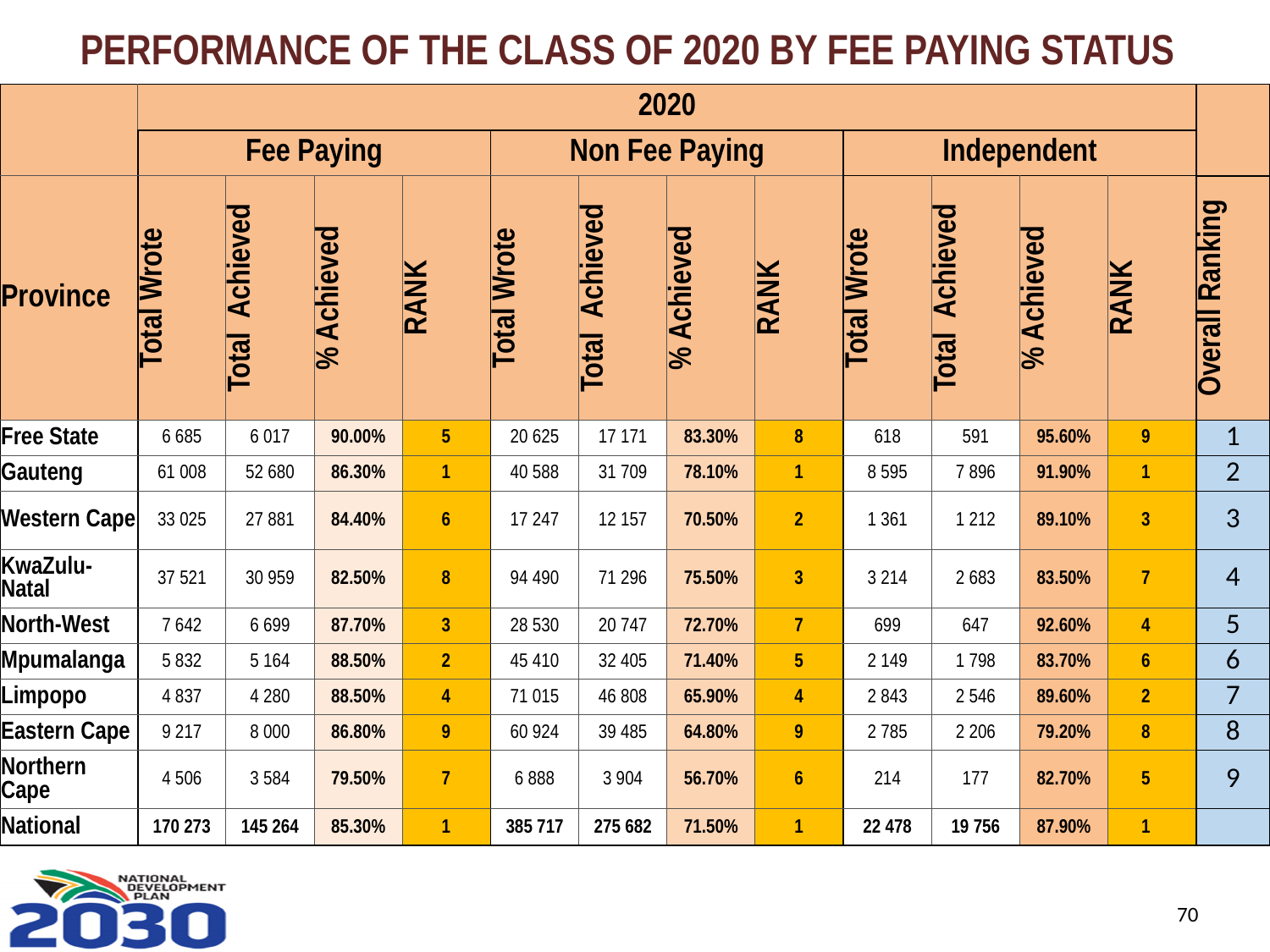

PERFORMANCE OF THE CLASS OF 2020 BY FEE PAYING STATUS
|  | 2020 |  |  |  |  |  |  |  |  |  |  |  |  |
| --- | --- | --- | --- | --- | --- | --- | --- | --- | --- | --- | --- | --- | --- |
|  | Fee Paying |  |  |  | Non Fee Paying |  |  |  | Independent |  |  |  |  |
| Province | Total Wrote | Total Achieved | % Achieved | RANK | Total Wrote | Total Achieved | % Achieved | RANK | Total Wrote | Total Achieved | % Achieved | RANK | Overall Ranking |
| Free State | 6 685 | 6 017 | 90.00% | 5 | 20 625 | 17 171 | 83.30% | 8 | 618 | 591 | 95.60% | 9 | 1 |
| Gauteng | 61 008 | 52 680 | 86.30% | 1 | 40 588 | 31 709 | 78.10% | 1 | 8 595 | 7 896 | 91.90% | 1 | 2 |
| Western Cape | 33 025 | 27 881 | 84.40% | 6 | 17 247 | 12 157 | 70.50% | 2 | 1 361 | 1 212 | 89.10% | 3 | 3 |
| KwaZulu-Natal | 37 521 | 30 959 | 82.50% | 8 | 94 490 | 71 296 | 75.50% | 3 | 3 214 | 2 683 | 83.50% | 7 | 4 |
| North-West | 7 642 | 6 699 | 87.70% | 3 | 28 530 | 20 747 | 72.70% | 7 | 699 | 647 | 92.60% | 4 | 5 |
| Mpumalanga | 5 832 | 5 164 | 88.50% | 2 | 45 410 | 32 405 | 71.40% | 5 | 2 149 | 1 798 | 83.70% | 6 | 6 |
| Limpopo | 4 837 | 4 280 | 88.50% | 4 | 71 015 | 46 808 | 65.90% | 4 | 2 843 | 2 546 | 89.60% | 2 | 7 |
| Eastern Cape | 9 217 | 8 000 | 86.80% | 9 | 60 924 | 39 485 | 64.80% | 9 | 2 785 | 2 206 | 79.20% | 8 | 8 |
| Northern Cape | 4 506 | 3 584 | 79.50% | 7 | 6 888 | 3 904 | 56.70% | 6 | 214 | 177 | 82.70% | 5 | 9 |
| National | 170 273 | 145 264 | 85.30% | 1 | 385 717 | 275 682 | 71.50% | 1 | 22 478 | 19 756 | 87.90% | 1 |  |
70